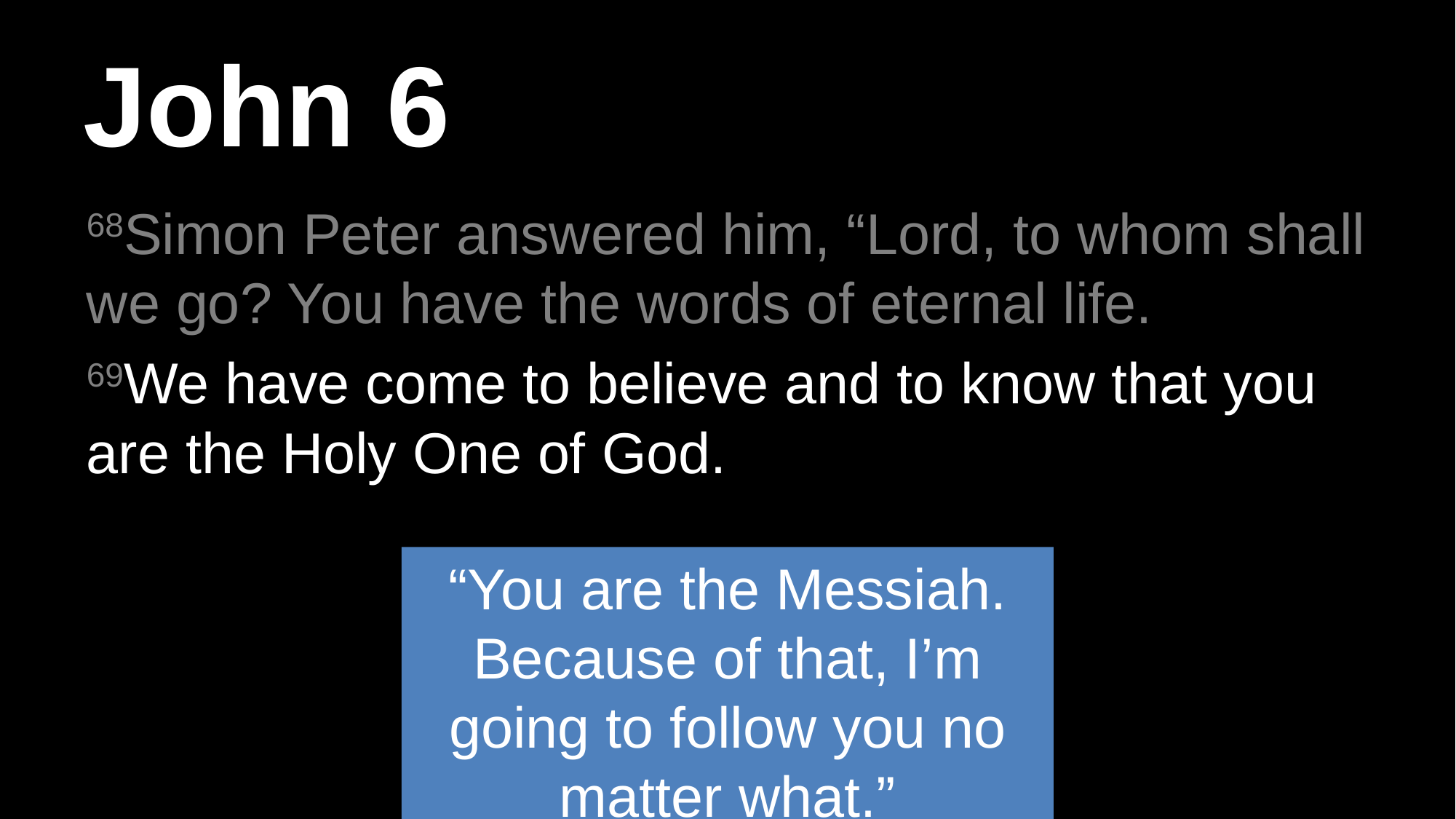

# John 6
68Simon Peter answered him, “Lord, to whom shall we go? You have the words of eternal life.
69We have come to believe and to know that you are the Holy One of God.
“You are the Messiah. Because of that, I’m going to follow you no matter what.”